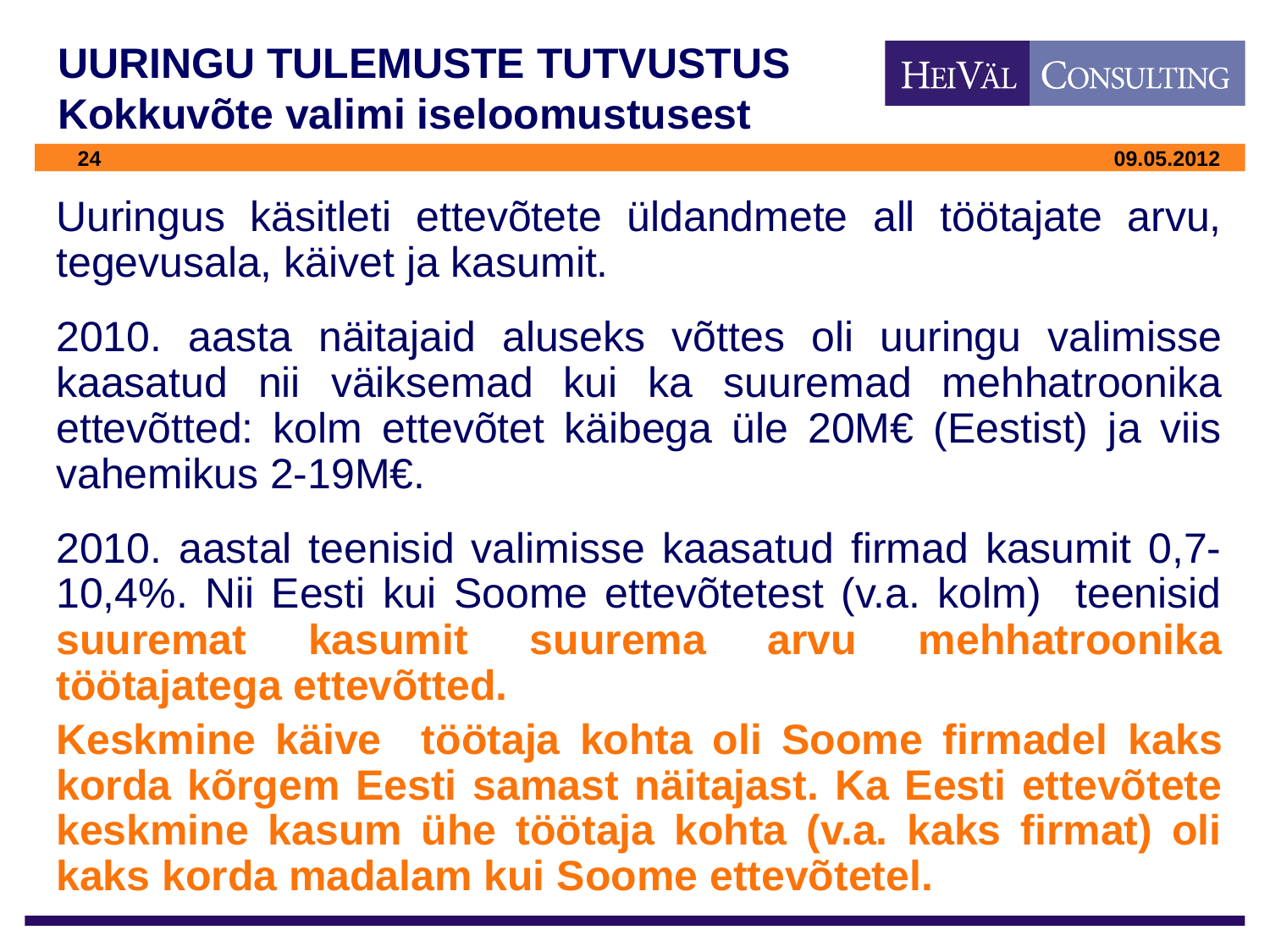

# UURINGU TULEMUSTE TUTVUSTUS Kokkuvõte valimi iseloomustusest
Uuringus käsitleti ettevõtete üldandmete all töötajate arvu, tegevusala, käivet ja kasumit.

2010. aasta näitajaid aluseks võttes oli uuringu valimisse kaasatud nii väiksemad kui ka suuremad mehhatroonika ettevõtted: kolm ettevõtet käibega üle 20M€ (Eestist) ja viis vahemikus 2-19M€.

2010. aastal teenisid valimisse kaasatud firmad kasumit 0,7-10,4%. Nii Eesti kui Soome ettevõtetest (v.a. kolm)  teenisid suuremat kasumit suurema arvu mehhatroonika töötajatega ettevõtted.
Keskmine käive  töötaja kohta oli Soome firmadel kaks korda kõrgem Eesti samast näitajast. Ka Eesti ettevõtete keskmine kasum ühe töötaja kohta (v.a. kaks firmat) oli kaks korda madalam kui Soome ettevõtetel.